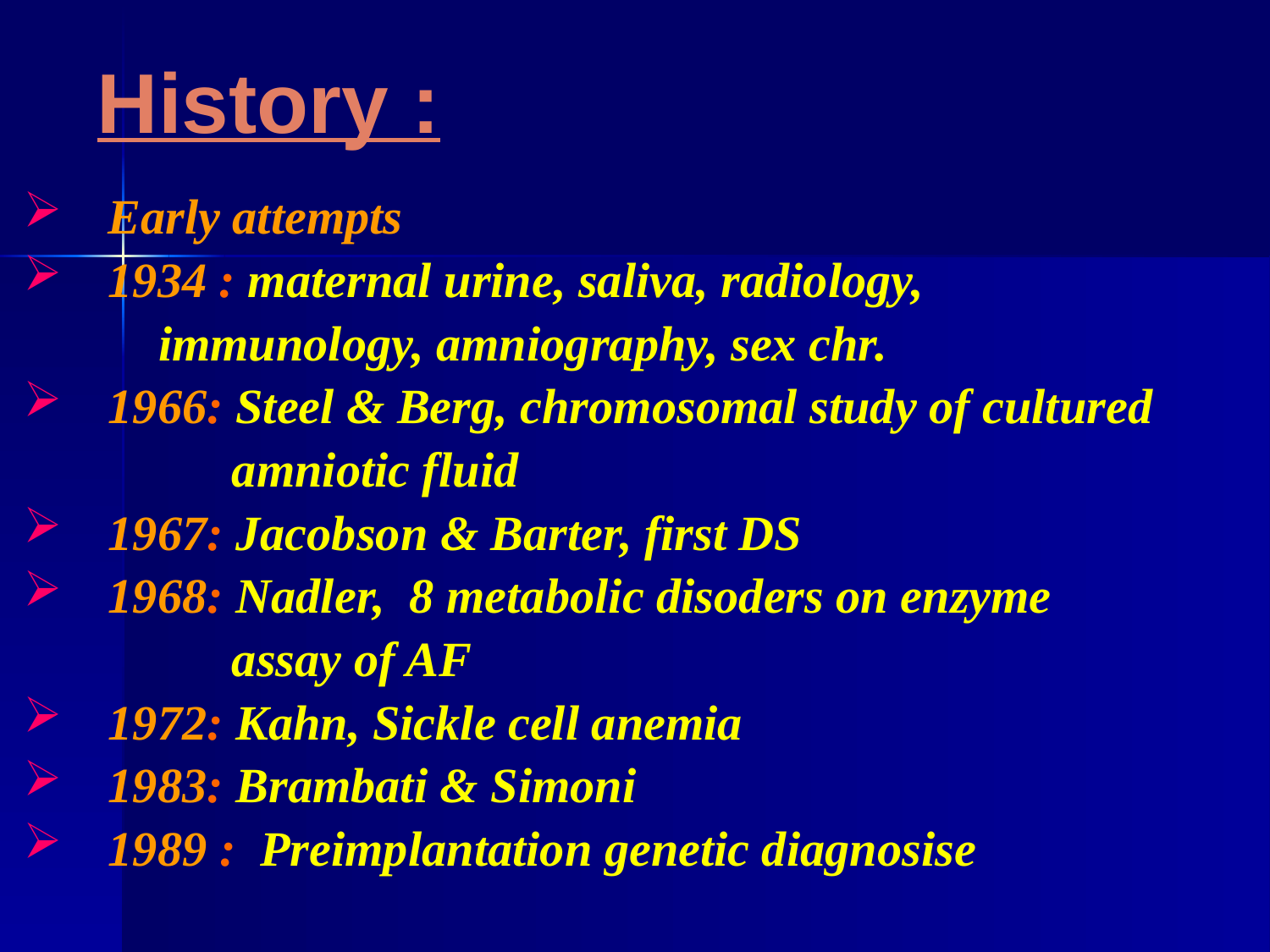

History :

Early attempts
1934 : maternal urine, saliva, radiology,
           immunology, amniography, sex chr.
1966: Steel & Berg, chromosomal study of cultured
                 amniotic fluid
1967: Jacobson & Barter, first DS
1968: Nadler,  8 metabolic disoders on enzyme
                 assay of AF
1972: Kahn, Sickle cell anemia
1983: Brambati & Simoni
1989 :  Preimplantation genetic diagnosise